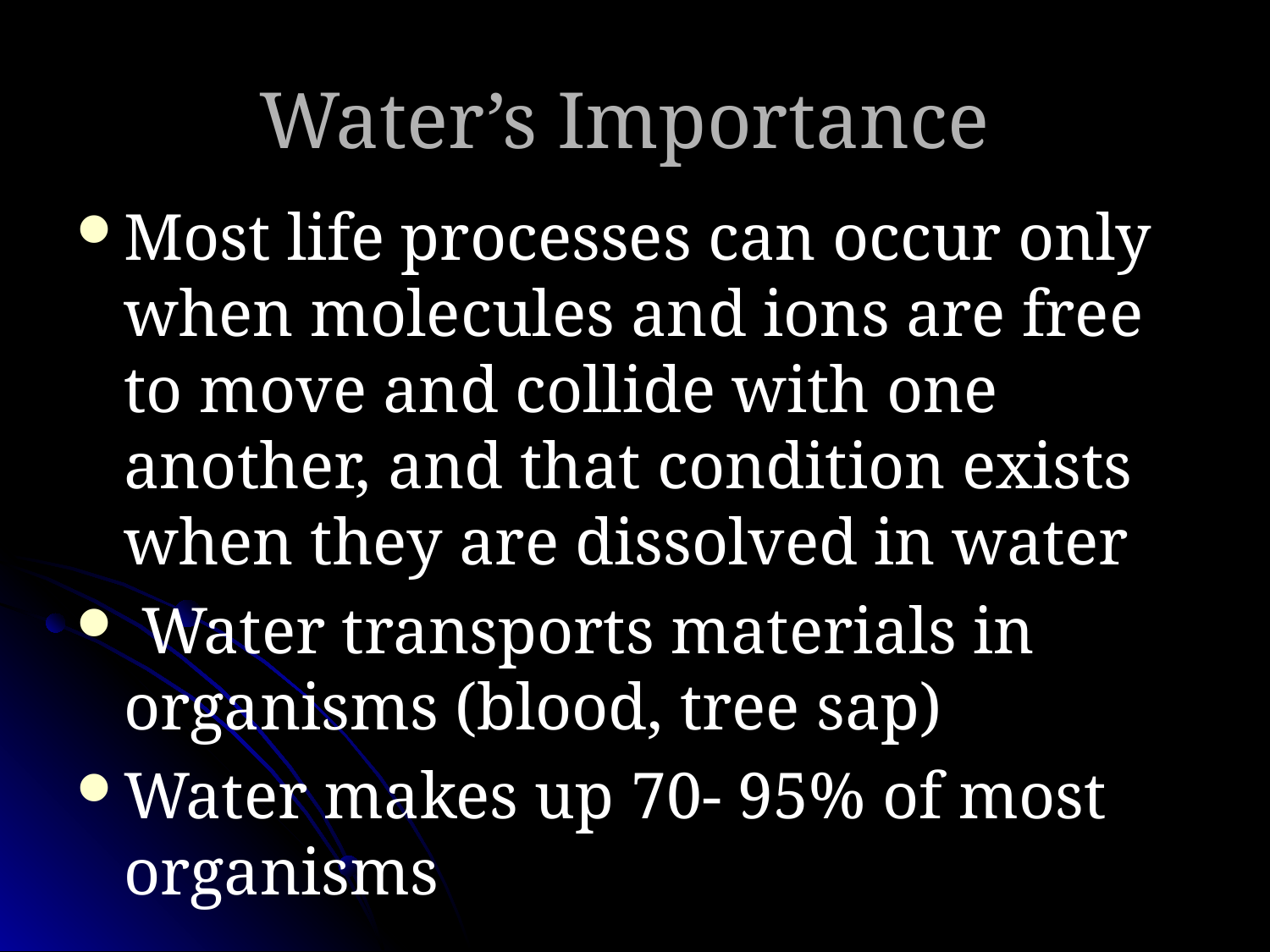

# Water’s Importance
Most life processes can occur only when molecules and ions are free to move and collide with one another, and that condition exists when they are dissolved in water
 Water transports materials in organisms (blood, tree sap)
Water makes up 70- 95% of most organisms